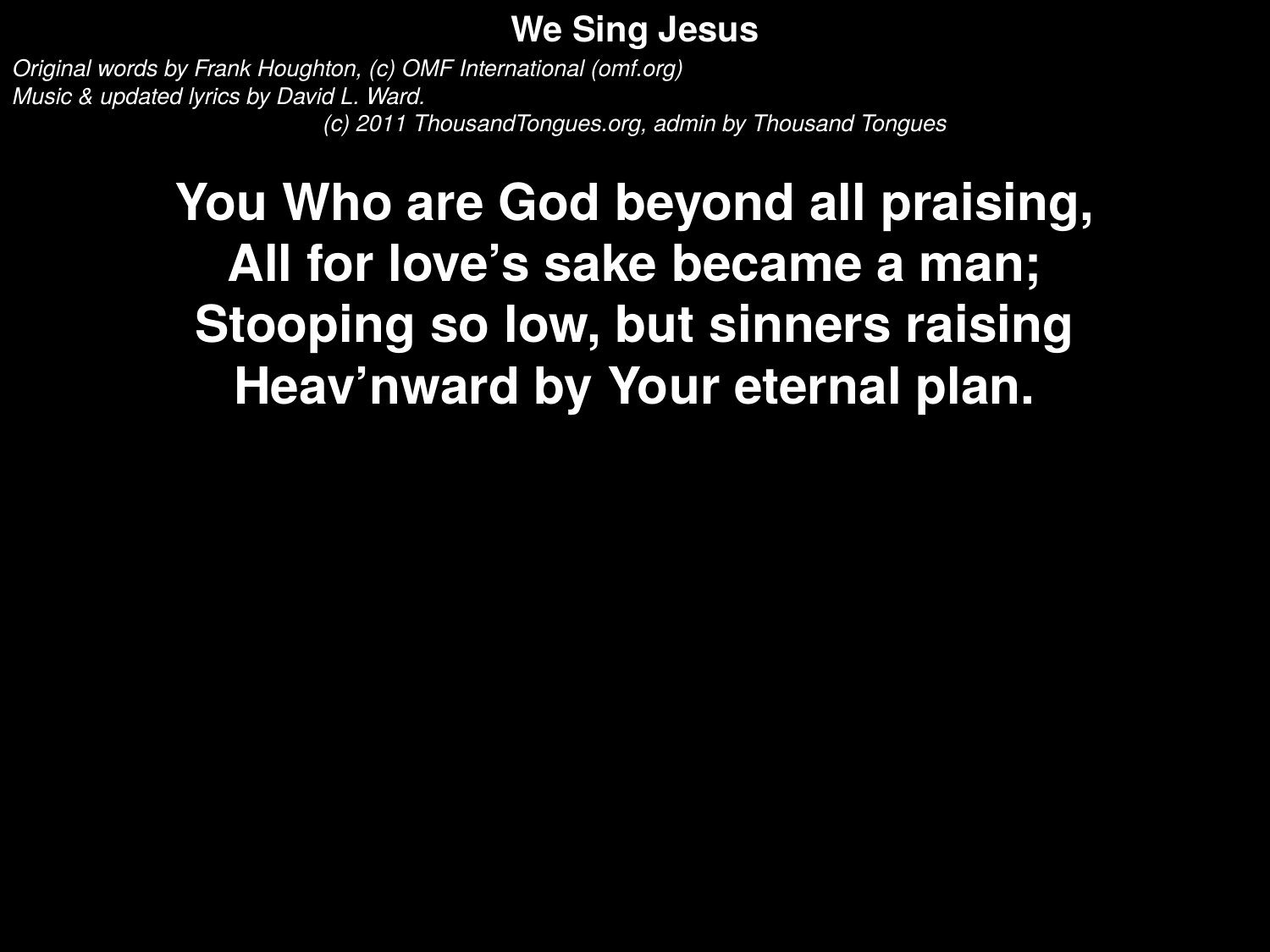

We Sing Jesus
Original words by Frank Houghton, (c) OMF International (omf.org)
Music & updated lyrics by David L. Ward.
(c) 2011 ThousandTongues.org, admin by Thousand Tongues
You Who are God beyond all praising,
All for love’s sake became a man;
Stooping so low, but sinners raising
Heav’nward by Your eternal plan.